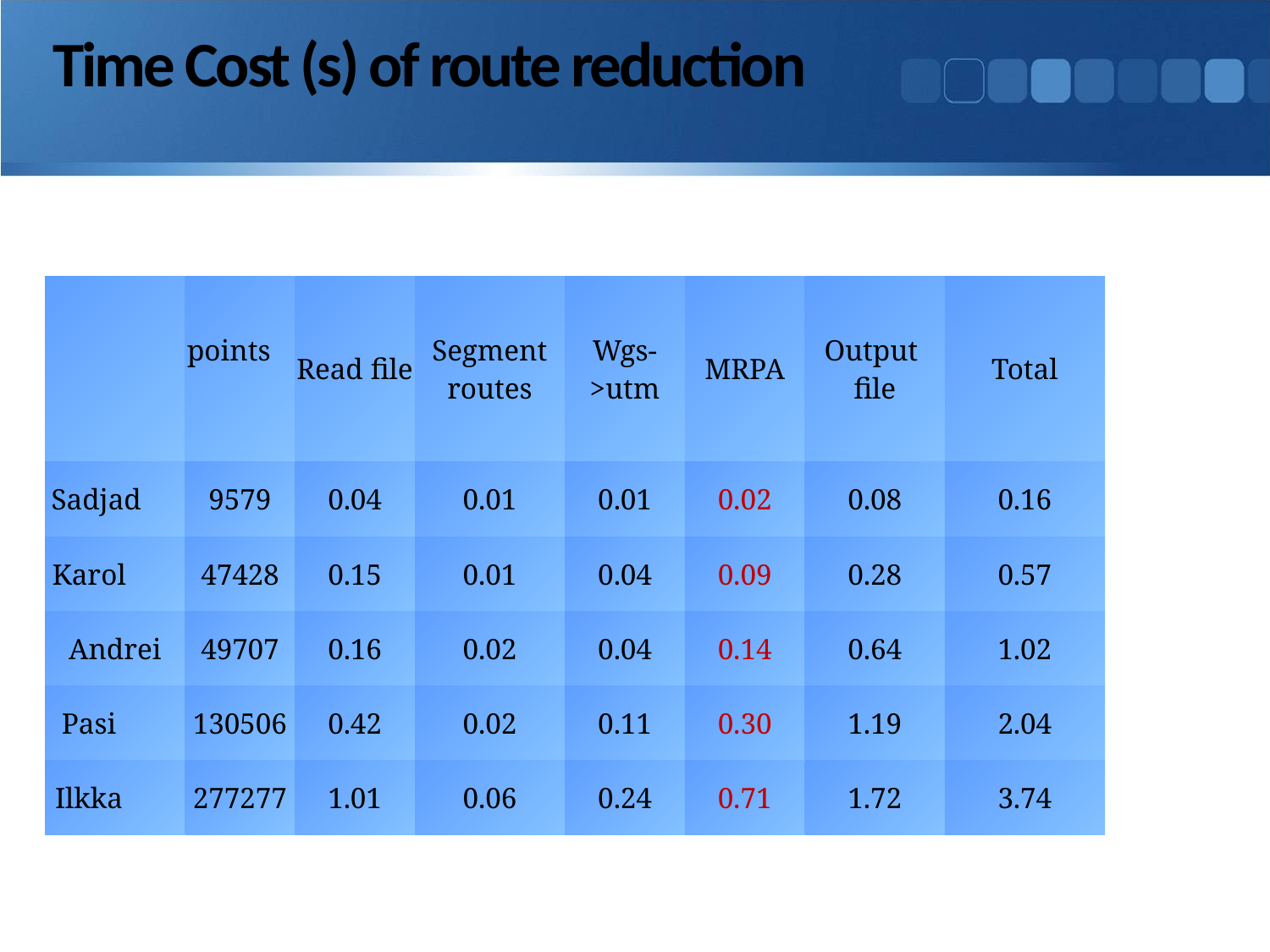

# Time Cost (s) of route reduction
|  | points | Read file | Segment routes | Wgs->utm | MRPA | Output file | Total |
| --- | --- | --- | --- | --- | --- | --- | --- |
| Sadjad | 9579 | 0.04 | 0.01 | 0.01 | 0.02 | 0.08 | 0.16 |
| Karol | 47428 | 0.15 | 0.01 | 0.04 | 0.09 | 0.28 | 0.57 |
| Andrei | 49707 | 0.16 | 0.02 | 0.04 | 0.14 | 0.64 | 1.02 |
| Pasi | 130506 | 0.42 | 0.02 | 0.11 | 0.30 | 1.19 | 2.04 |
| Ilkka | 277277 | 1.01 | 0.06 | 0.24 | 0.71 | 1.72 | 3.74 |